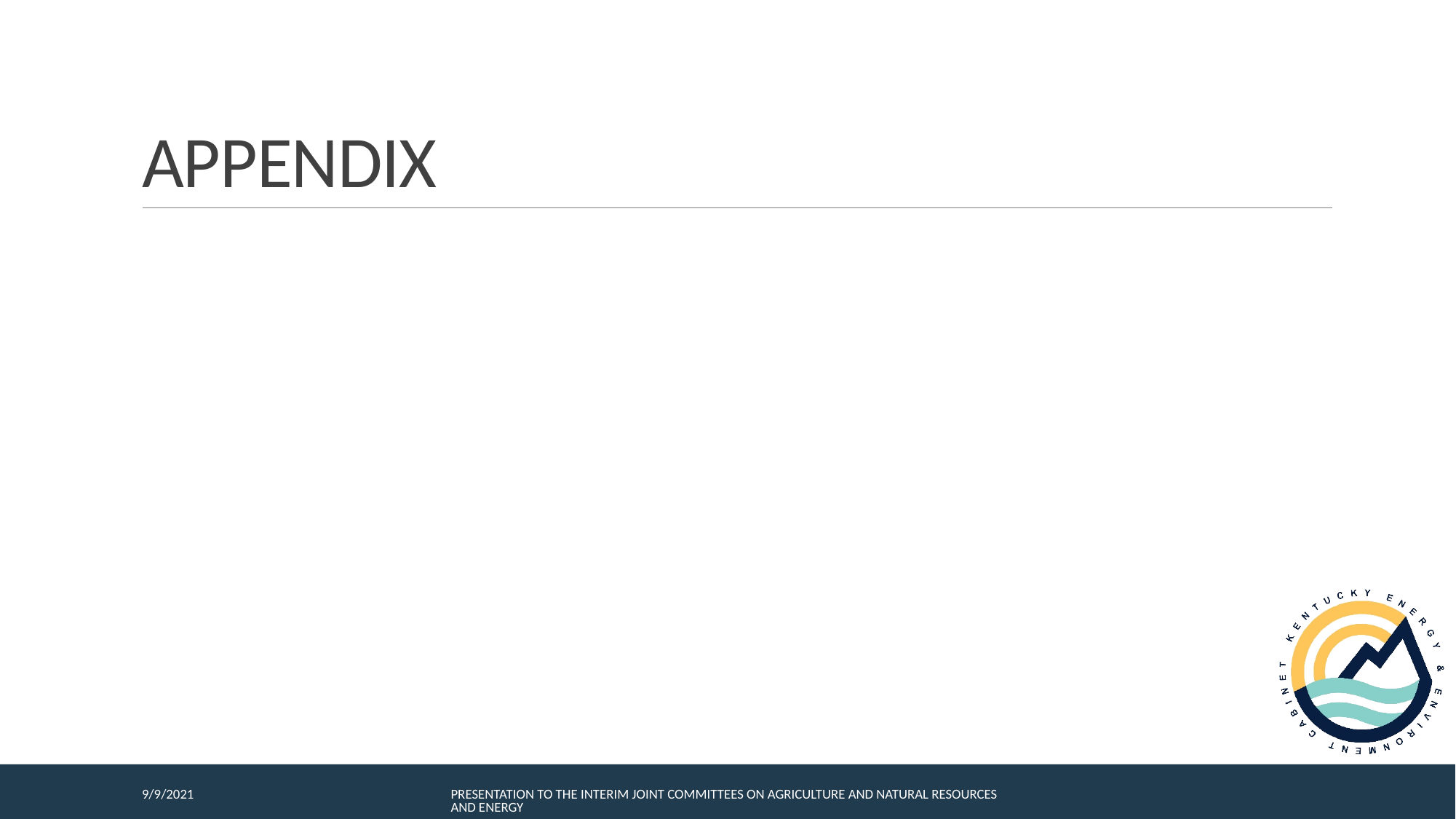

# APPENDIX
9/9/2021
Presentation to the Interim Joint Committees on Agriculture and Natural Resources and Energy